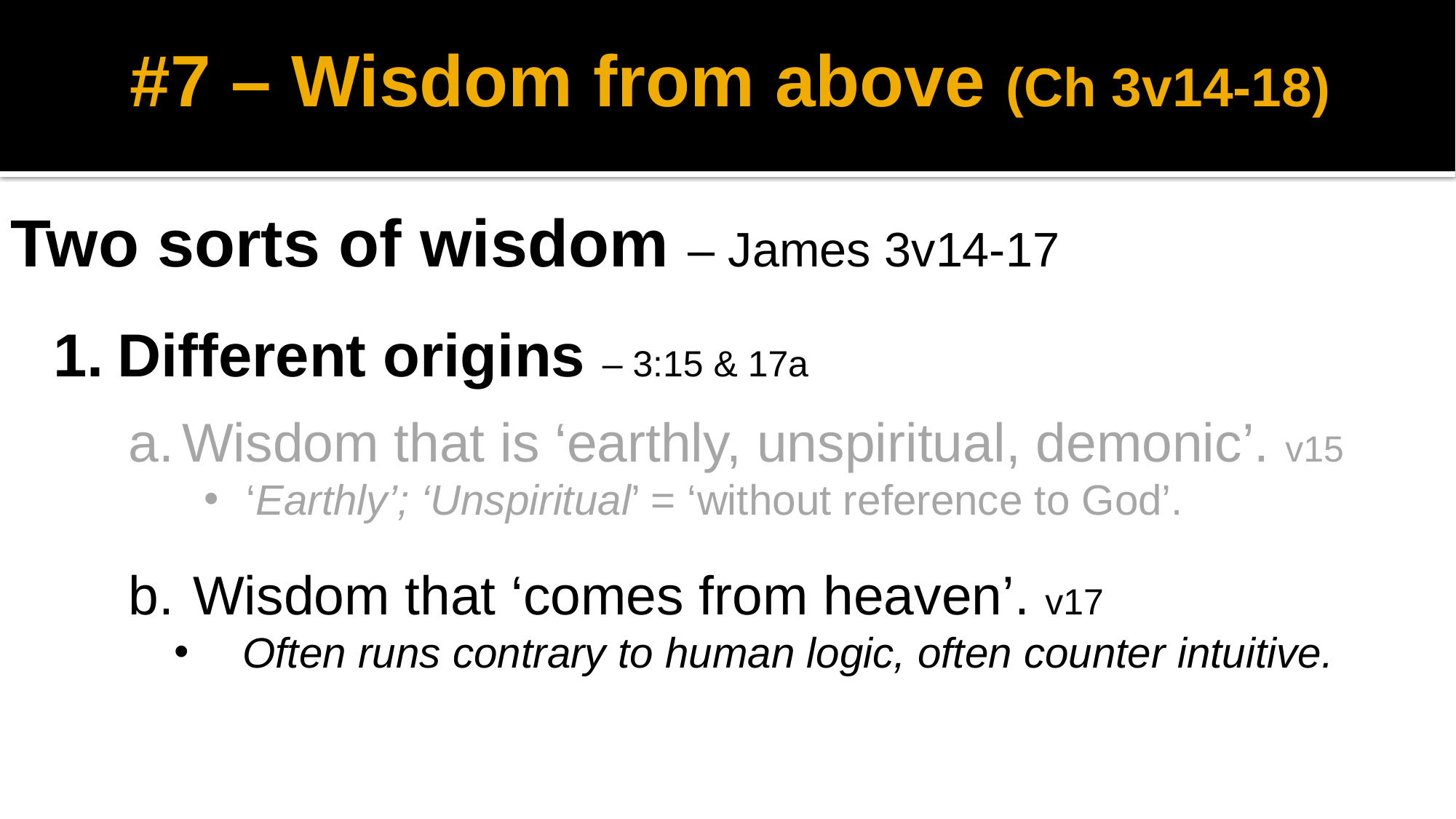

# #7 – Wisdom from above (Ch 3v14-18)
Two sorts of wisdom – James 3v14-17
Different origins – 3:15 & 17a
Wisdom that is ‘earthly, unspiritual, demonic’. v15
‘Earthly’; ‘Unspiritual’ = ‘without reference to God’.
Wisdom that ‘comes from heaven’. v17
Often runs contrary to human logic, often counter intuitive.